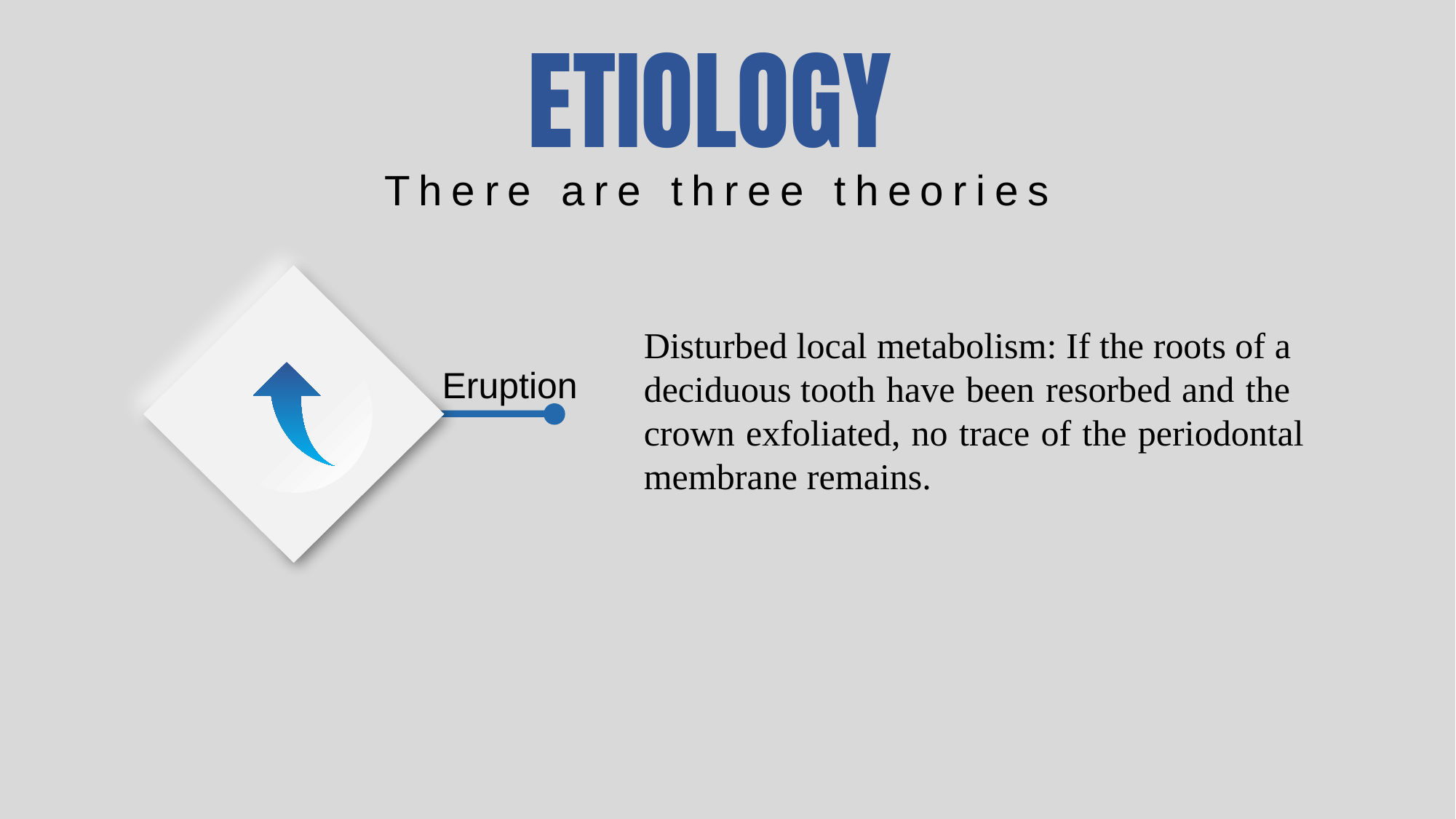

ETIOLOGY
There are three theories

Disturbed local metabolism: If the roots of a deciduous tooth have been resorbed and the crown exfoliated, no trace of the periodontal membrane remains.

Eruption

Trauma
Genetic